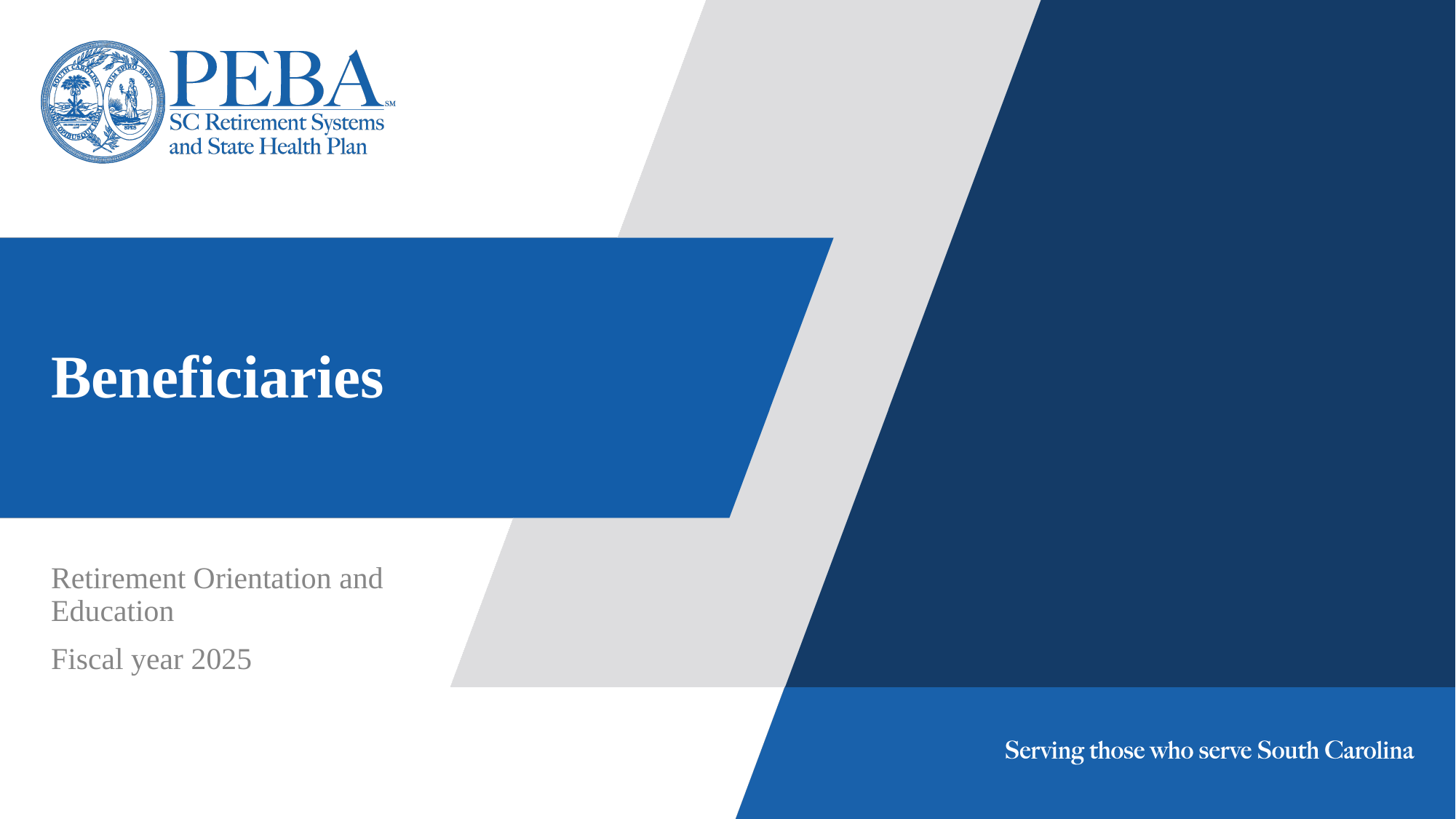

# Beneficiaries
Retirement Orientation and Education
Fiscal year 2025